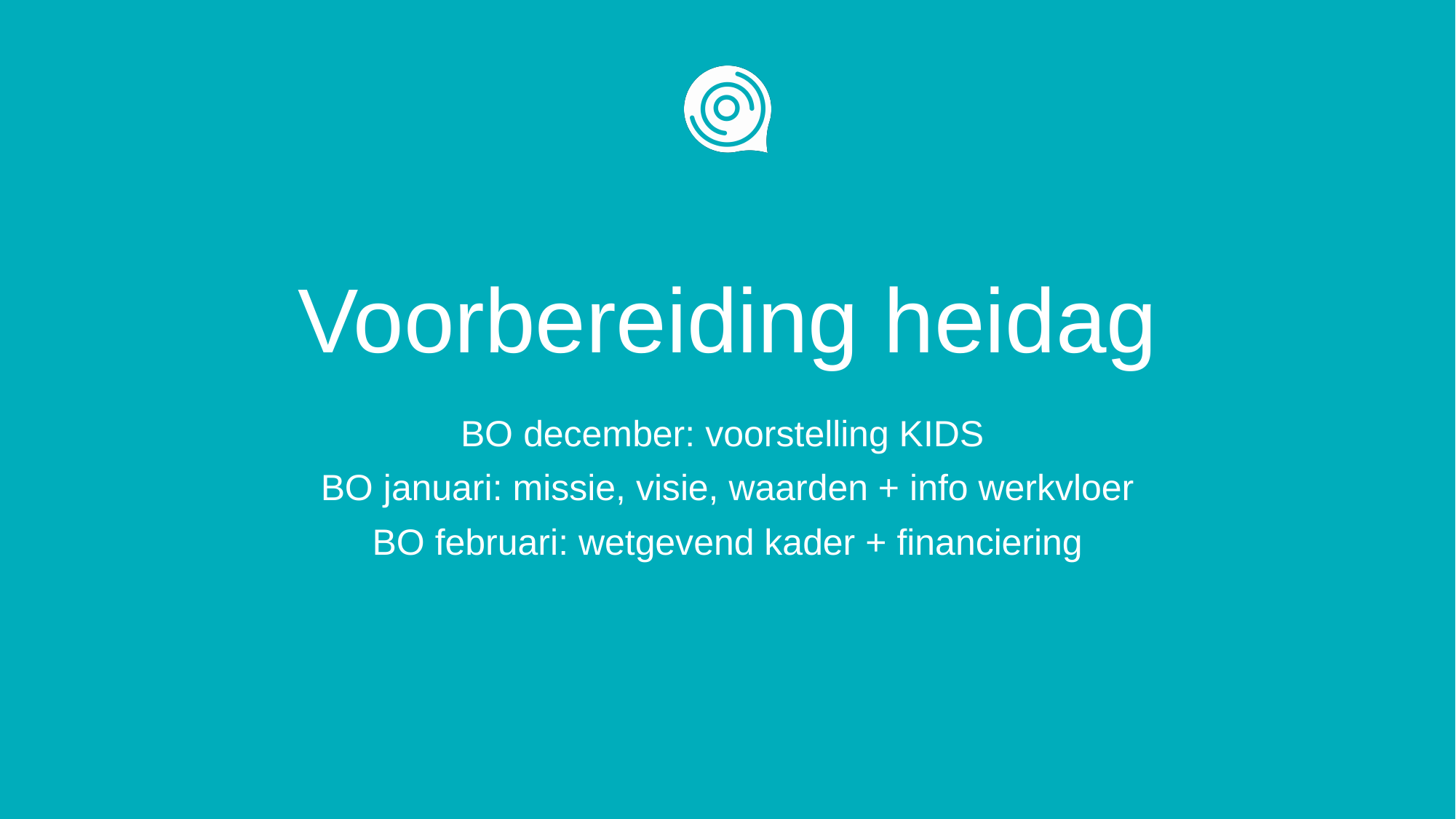

# Voorbereiding heidag
BO december: voorstelling KIDS
BO januari: missie, visie, waarden + info werkvloer
BO februari: wetgevend kader + financiering